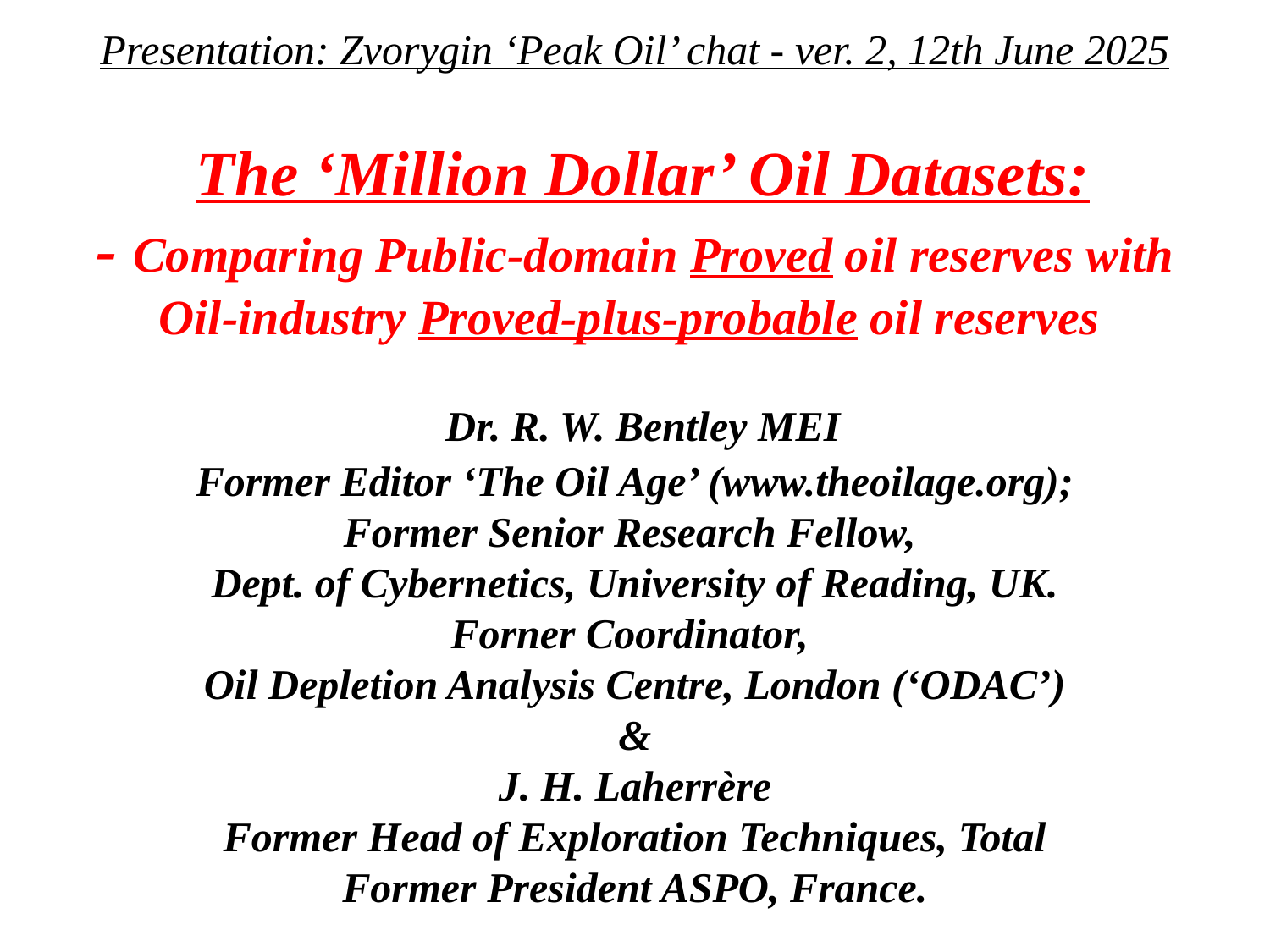

# Presentation: Zvorygin ‘Peak Oil’ chat - ver. 2, 12th June 2025 The ‘Million Dollar’ Oil Datasets: - Comparing Public-domain Proved oil reserves with Oil-industry Proved-plus-probable oil reserves Dr. R. W. Bentley MEI Former Editor ‘The Oil Age’ (www.theoilage.org); Former Senior Research Fellow, Dept. of Cybernetics, University of Reading, UK. Forner Coordinator, Oil Depletion Analysis Centre, London (‘ODAC’) & J. H. Laherrère Former Head of Exploration Techniques, Total Former President ASPO, France.